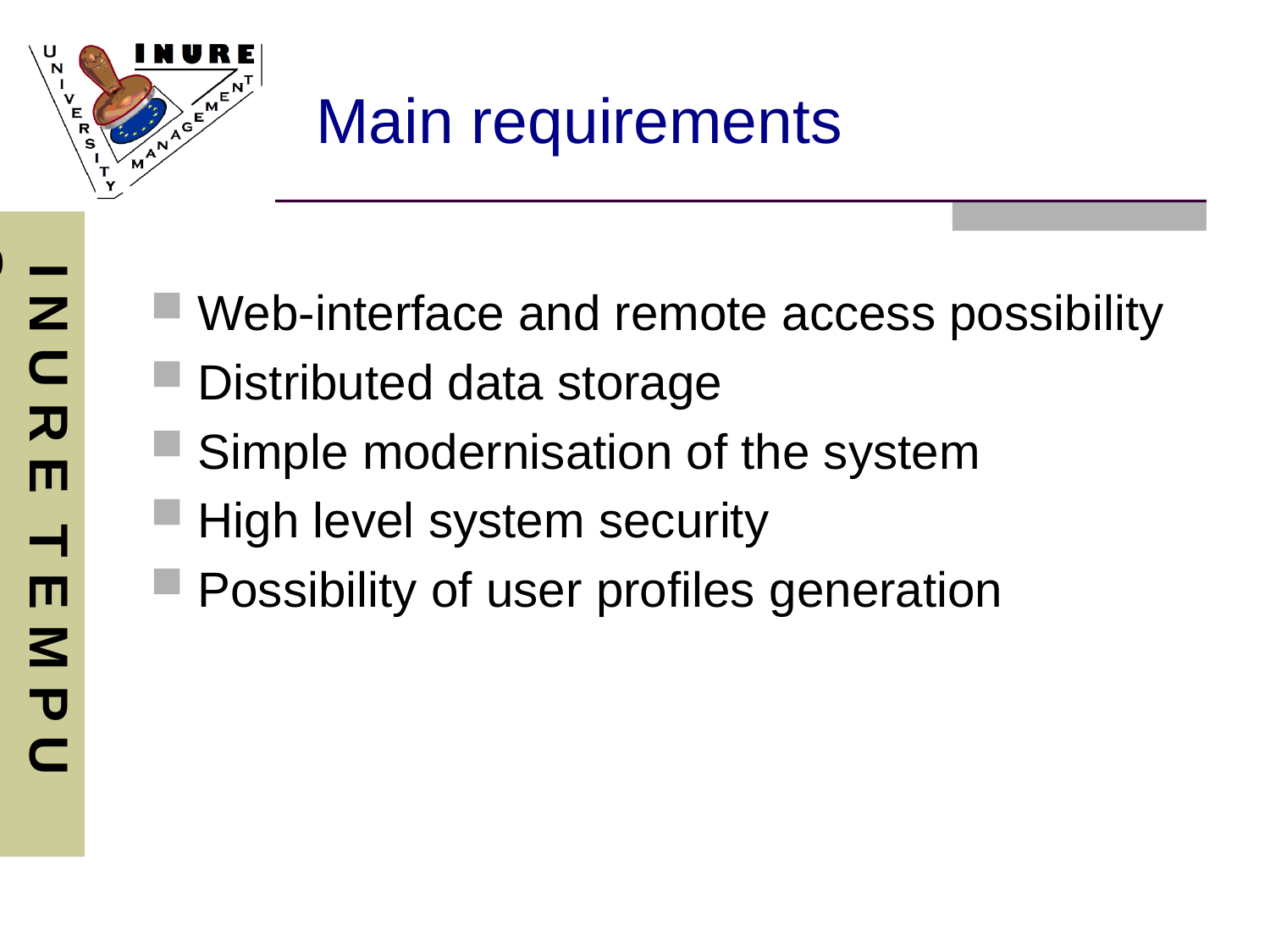

# Main requirements
Web-interface and remote access possibility
Distributed data storage
Simple modernisation of the system
High level system security
Possibility of user profiles generation